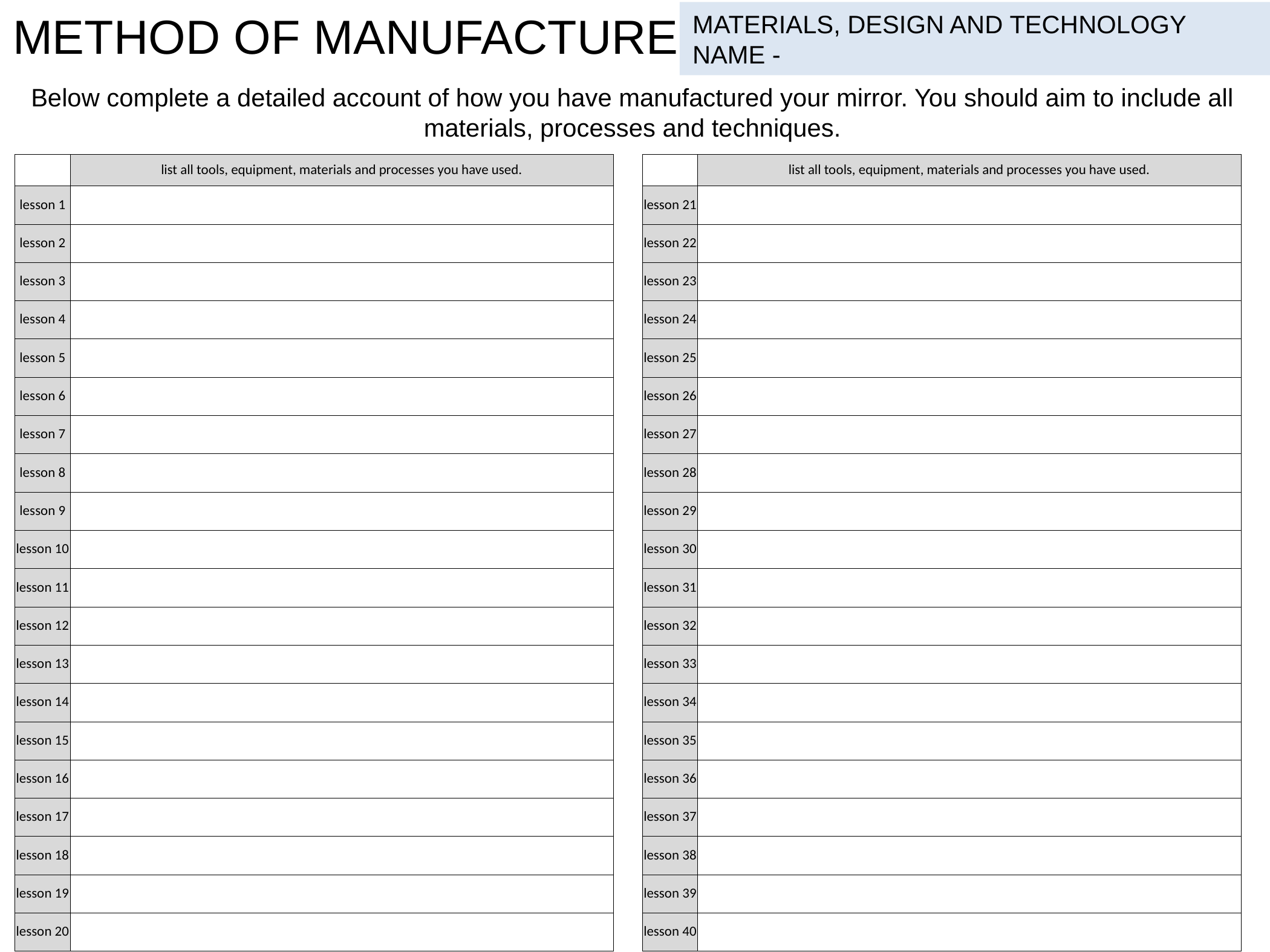

METHOD OF MANUFACTURE
MATERIALS, DESIGN AND TECHNOLOGY
NAME -
Below complete a detailed account of how you have manufactured your mirror. You should aim to include all materials, processes and techniques.
|  | list all tools, equipment, materials and processes you have used. |
| --- | --- |
| lesson 21 |  |
| lesson 22 |  |
| lesson 23 |  |
| lesson 24 |  |
| lesson 25 |  |
| lesson 26 |  |
| lesson 27 |  |
| lesson 28 |  |
| lesson 29 |  |
| lesson 30 |  |
| lesson 31 |  |
| lesson 32 |  |
| lesson 33 |  |
| lesson 34 |  |
| lesson 35 |  |
| lesson 36 |  |
| lesson 37 |  |
| lesson 38 |  |
| lesson 39 |  |
| lesson 40 |  |
|  | list all tools, equipment, materials and processes you have used. |
| --- | --- |
| lesson 1 |  |
| lesson 2 |  |
| lesson 3 |  |
| lesson 4 |  |
| lesson 5 |  |
| lesson 6 |  |
| lesson 7 |  |
| lesson 8 |  |
| lesson 9 |  |
| lesson 10 |  |
| lesson 11 |  |
| lesson 12 |  |
| lesson 13 |  |
| lesson 14 |  |
| lesson 15 |  |
| lesson 16 |  |
| lesson 17 |  |
| lesson 18 |  |
| lesson 19 |  |
| lesson 20 |  |